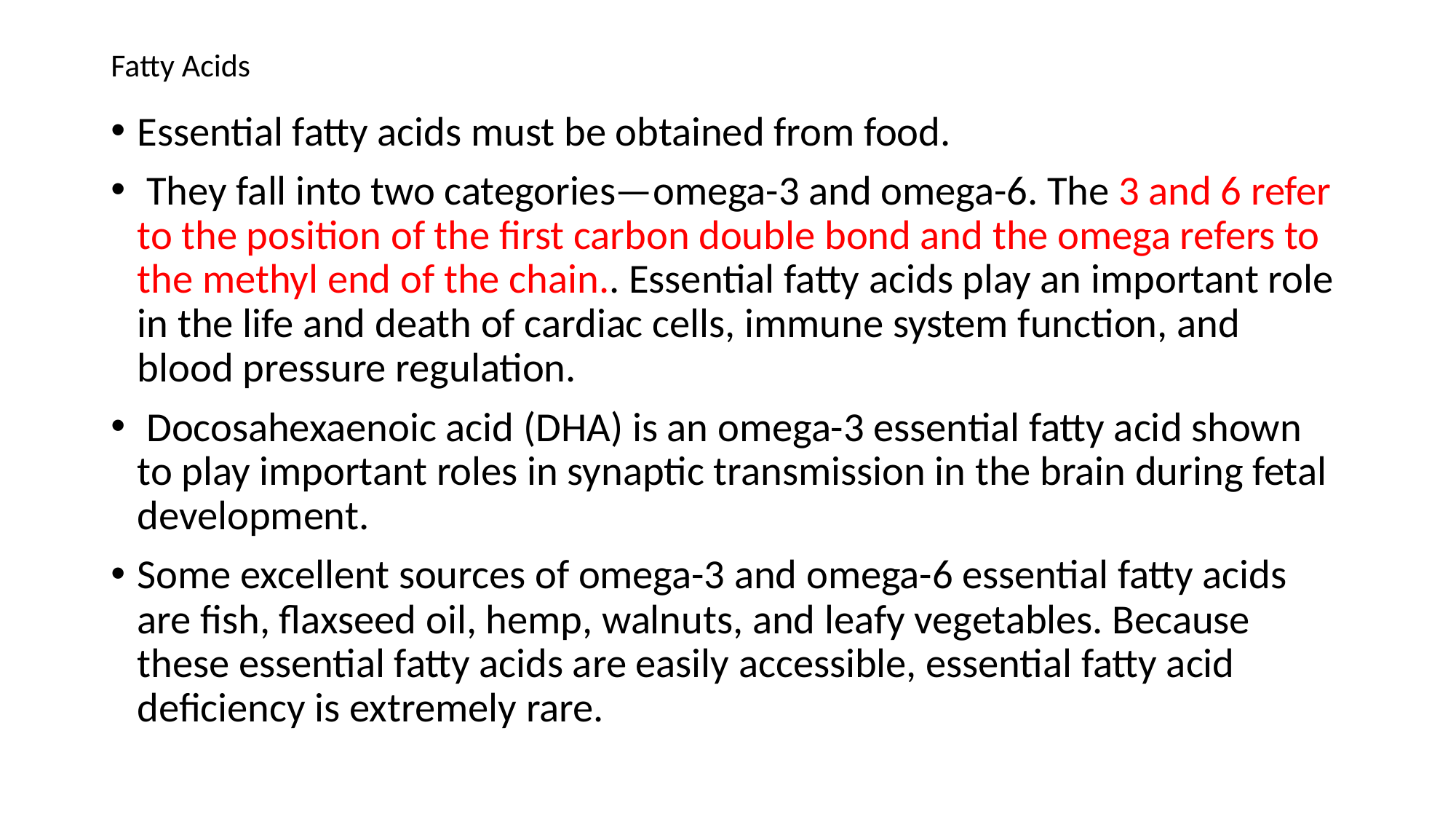

# Fatty Acids
Essential fatty acids must be obtained from food.
 They fall into two categories—omega-3 and omega-6. The 3 and 6 refer to the position of the first carbon double bond and the omega refers to the methyl end of the chain.. Essential fatty acids play an important role in the life and death of cardiac cells, immune system function, and blood pressure regulation.
 Docosahexaenoic acid (DHA) is an omega-3 essential fatty acid shown to play important roles in synaptic transmission in the brain during fetal development.
Some excellent sources of omega-3 and omega-6 essential fatty acids are fish, flaxseed oil, hemp, walnuts, and leafy vegetables. Because these essential fatty acids are easily accessible, essential fatty acid deficiency is extremely rare.